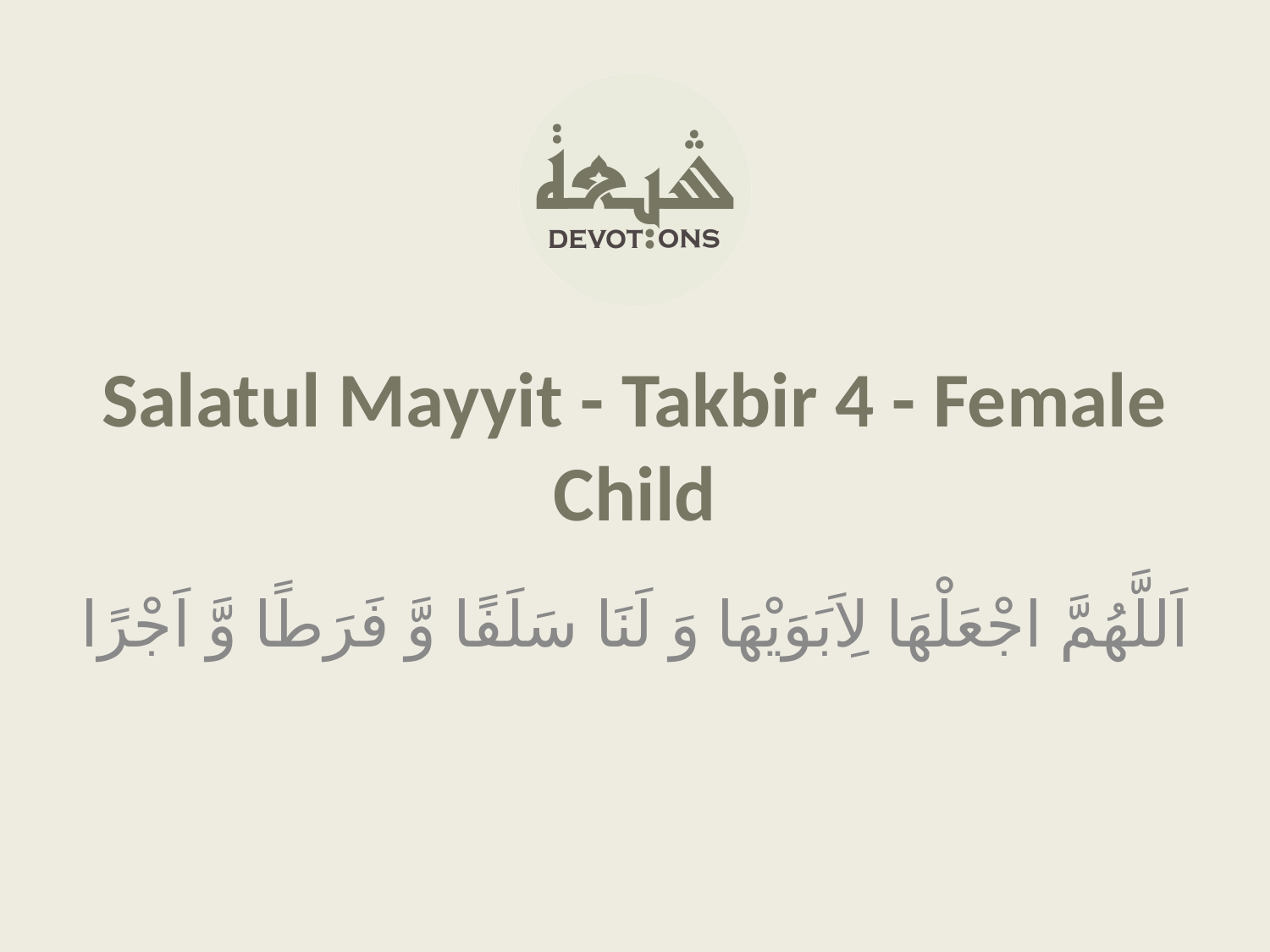

Salatul Mayyit - Takbir 4 - Female Child
اَللَّهُمَّ اجْعَلْهَا لِاَبَوَيْهَا وَ لَنَا سَلَفًا وَّ فَرَطًا وَّ اَجْرًا